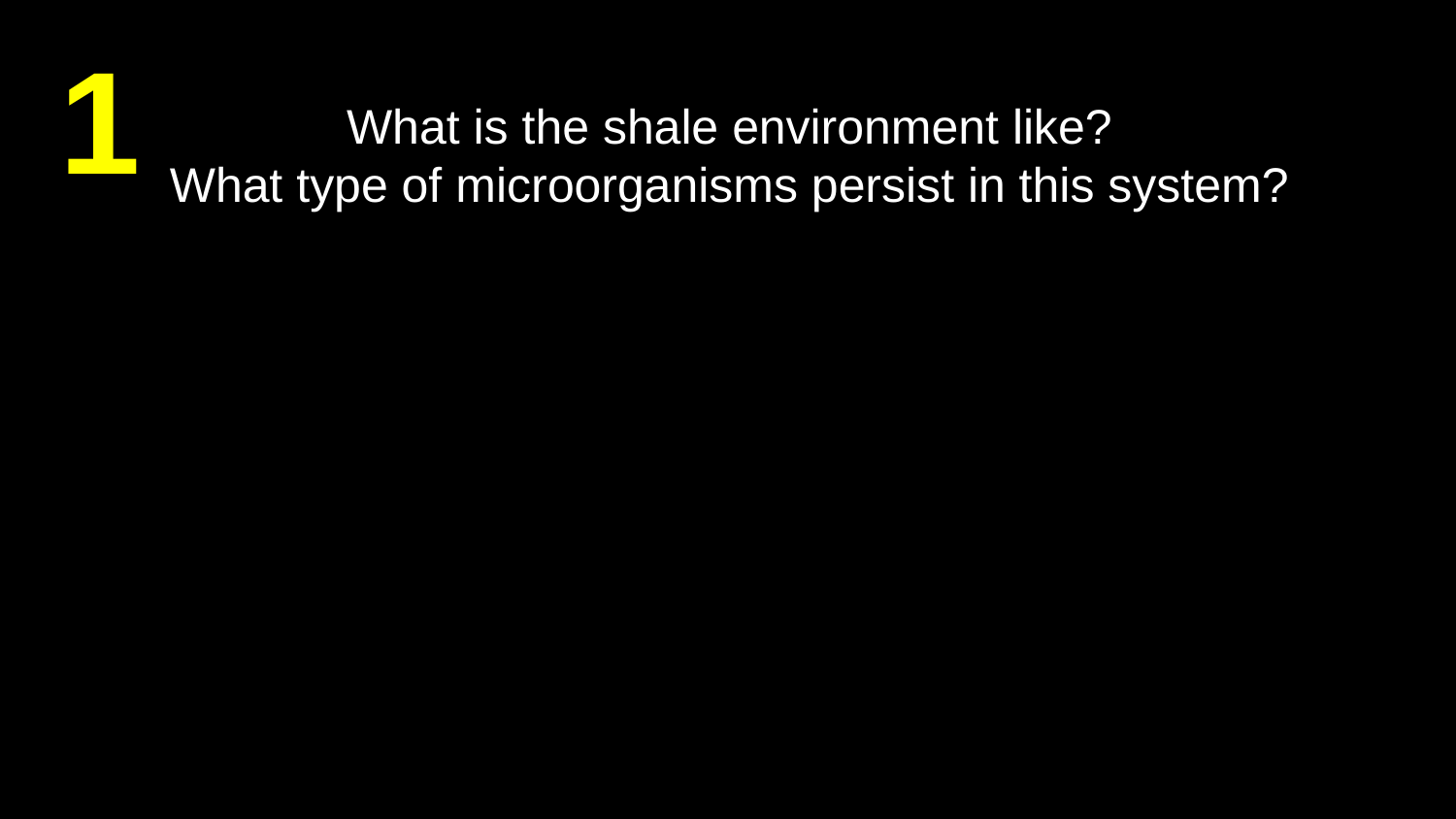

1
What is the shale environment like?
What type of microorganisms persist in this system?